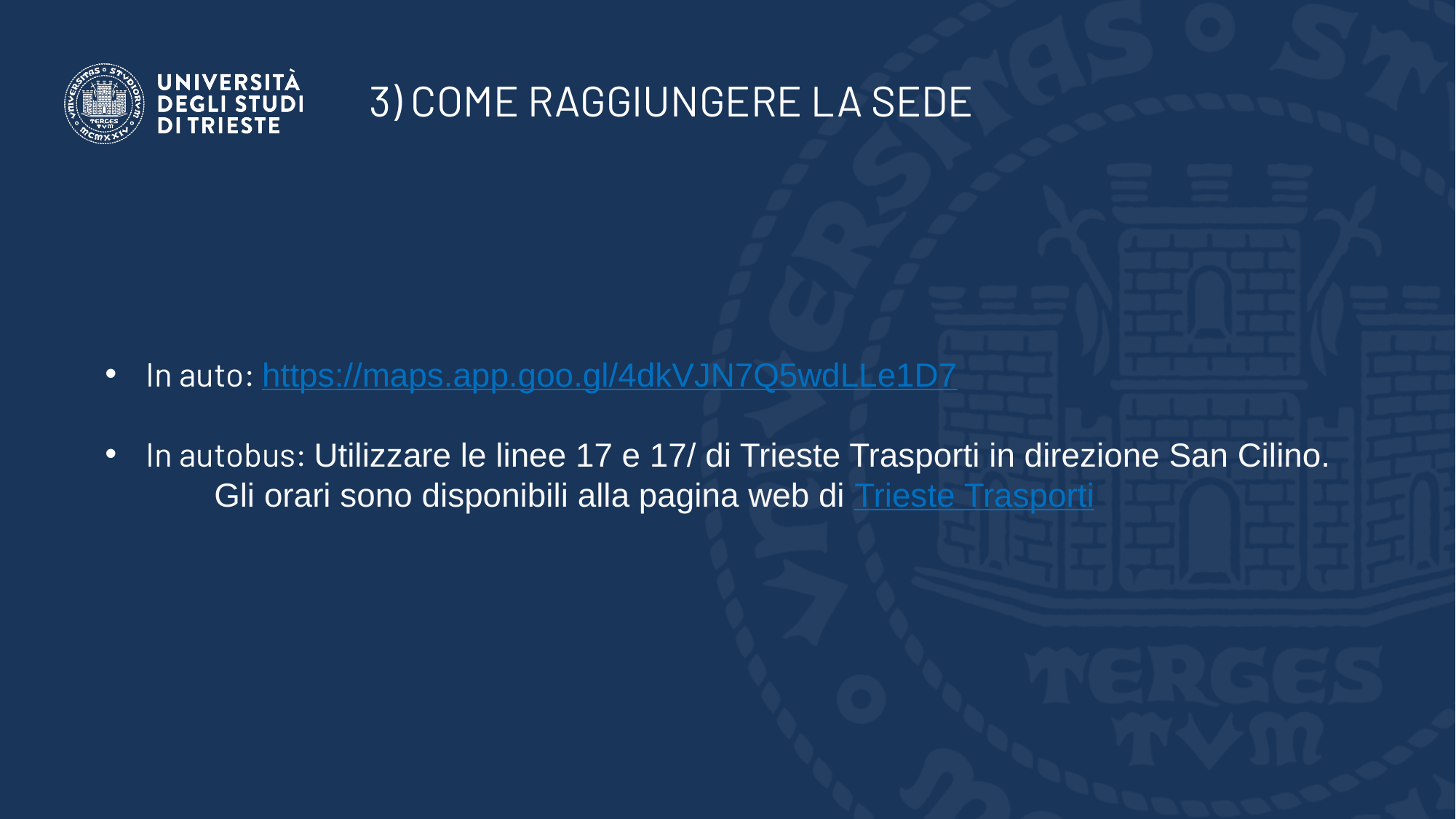

3) COME RAGGIUNGERE LA SEDE
In auto: https://maps.app.goo.gl/4dkVJN7Q5wdLLe1D7

In autobus: Utilizzare le linee 17 e 17/ di Trieste Trasporti in direzione San Cilino.
	Gli orari sono disponibili alla pagina web di Trieste Trasporti